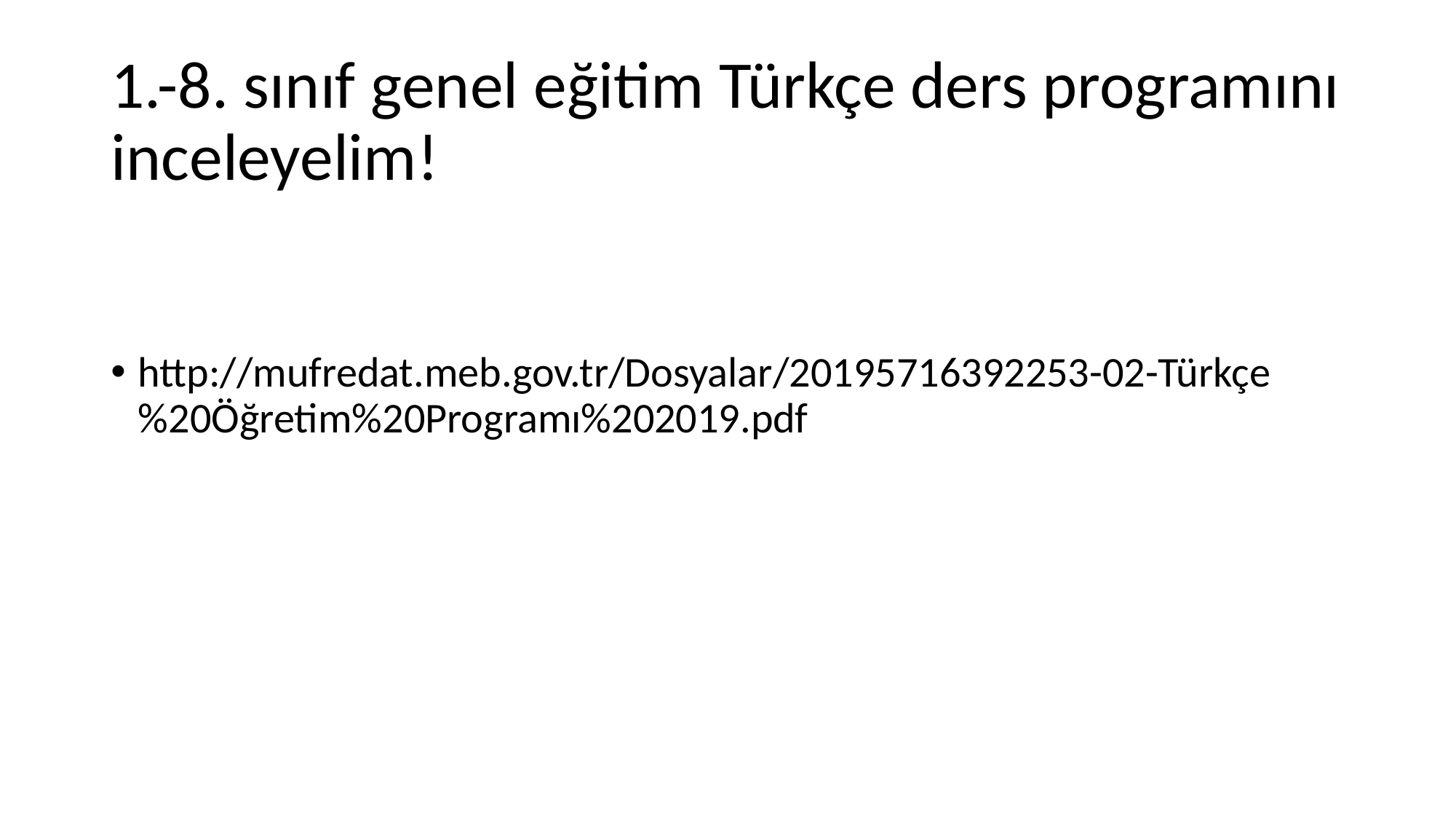

# 1.-8. sınıf genel eğitim Türkçe ders programını inceleyelim!

http://mufredat.meb.gov.tr/Dosyalar/20195716392253-02-Türkçe%20Öğretim%20Programı%202019.pdf